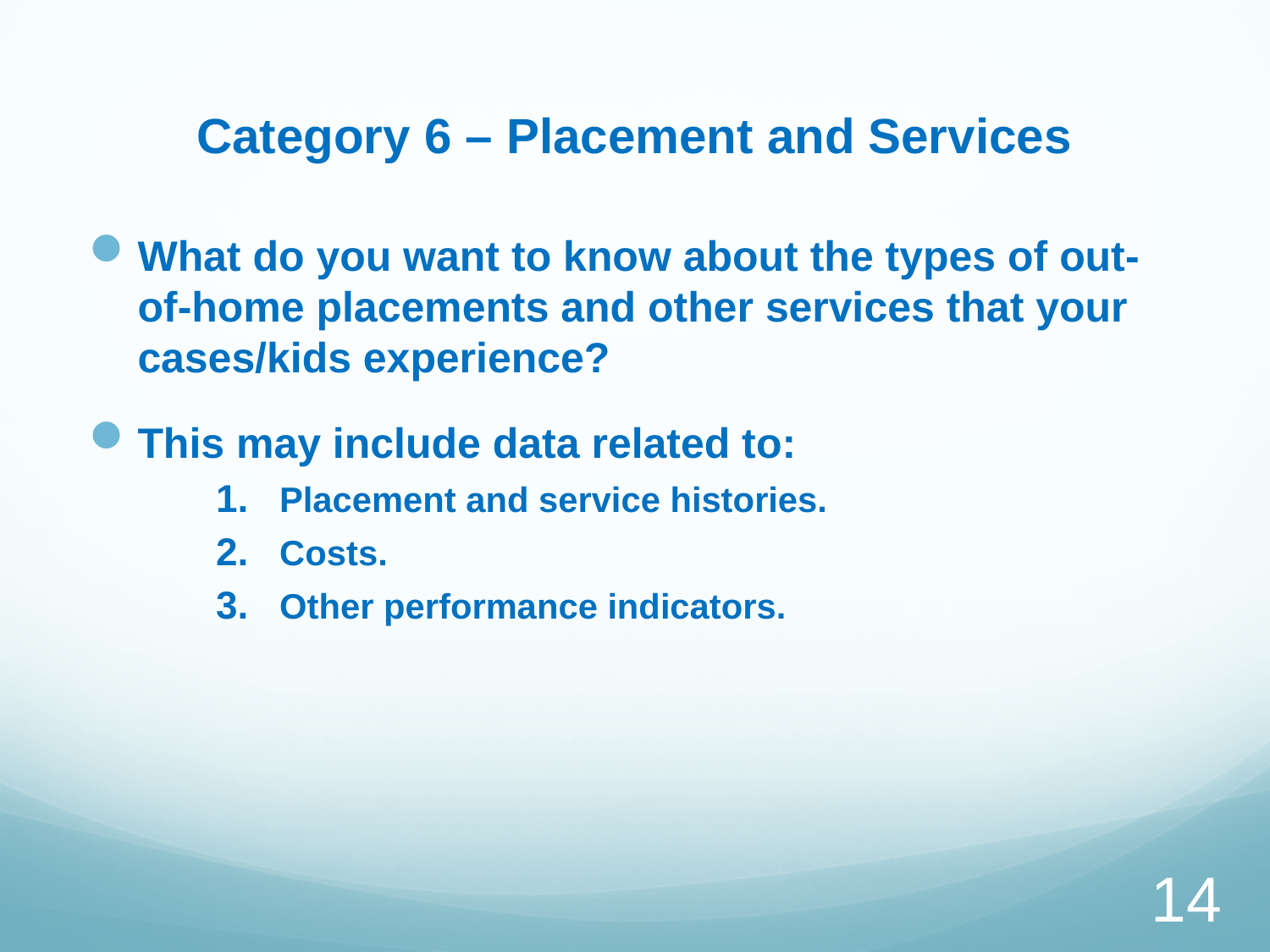

# Category 6 – Placement and Services
What do you want to know about the types of out-of-home placements and other services that your  cases/kids experience?
This may include data related to:
Placement and service histories.
Costs.
Other performance indicators.
14